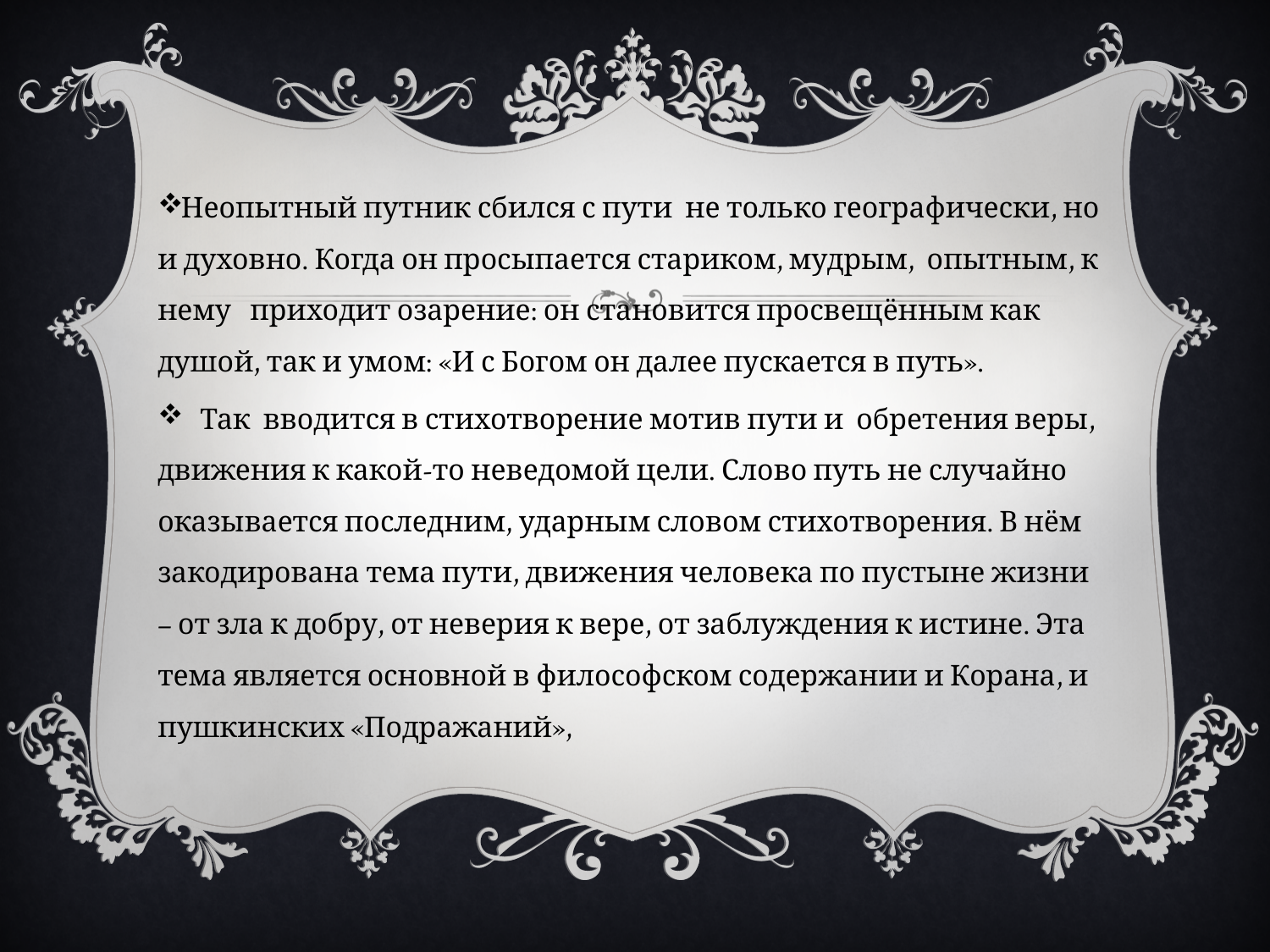

Неопытный путник сбился с пути  не только географически, но и духовно. Когда он просыпается стариком, мудрым,  опытным, к нему   приходит озарение: он становится просвещённым как душой, так и умом: «И с Богом он далее пускается в путь».
   Так  вводится в стихотворение мотив пути и  обретения веры,  движения к какой-то неведомой цели. Слово путь не случайно оказывается последним, ударным словом стихотворения. В нём закодирована тема пути, движения человека по пустыне жизни – от зла к добру, от неверия к вере, от заблуждения к истине. Эта тема является основной в философском содержании и Корана, и пушкинских «Подражаний»,